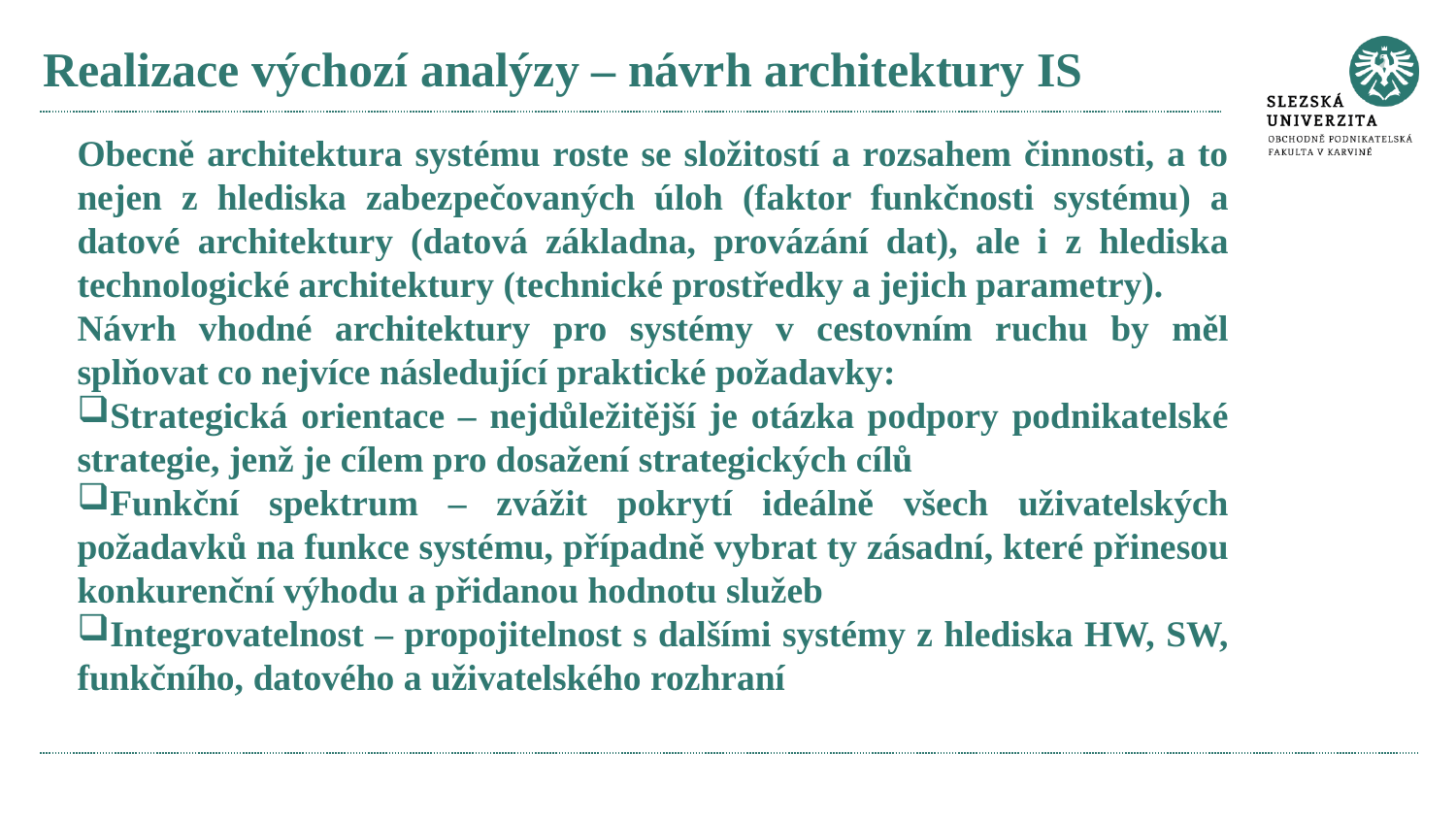

# Realizace výchozí analýzy – návrh architektury IS
Obecně architektura systému roste se složitostí a rozsahem činnosti, a to nejen z hlediska zabezpečovaných úloh (faktor funkčnosti systému) a datové architektury (datová základna, provázání dat), ale i z hlediska technologické architektury (technické prostředky a jejich parametry).
Návrh vhodné architektury pro systémy v cestovním ruchu by měl splňovat co nejvíce následující praktické požadavky:
Strategická orientace – nejdůležitější je otázka podpory podnikatelské strategie, jenž je cílem pro dosažení strategických cílů
Funkční spektrum – zvážit pokrytí ideálně všech uživatelských požadavků na funkce systému, případně vybrat ty zásadní, které přinesou konkurenční výhodu a přidanou hodnotu služeb
Integrovatelnost – propojitelnost s dalšími systémy z hlediska HW, SW, funkčního, datového a uživatelského rozhraní